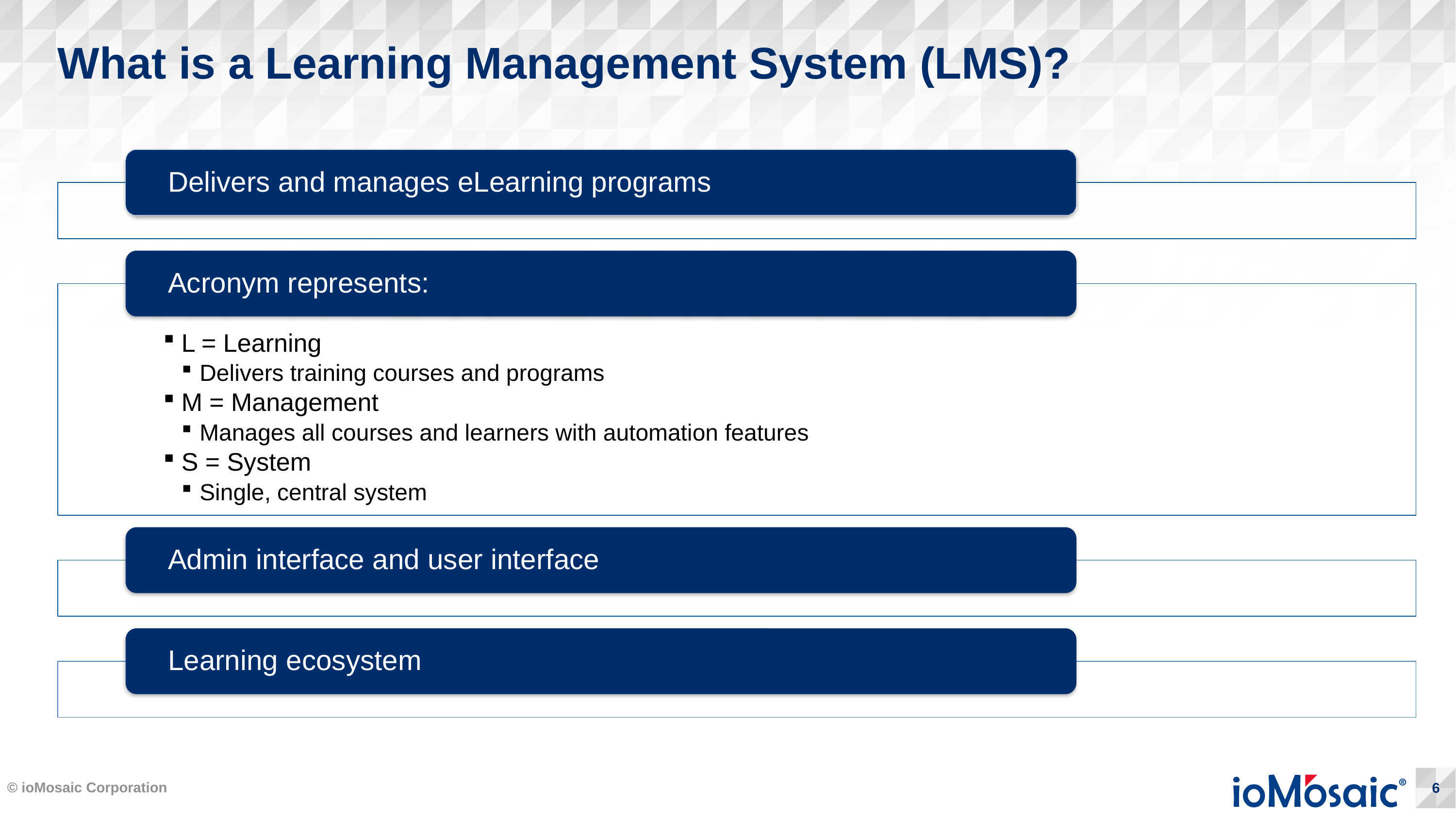

# What is a Learning Management System (LMS)?
Delivers and manages eLearning programs
L = Learning
Delivers training courses and programs
M = Management
Manages all courses and learners with automation features
S = System
Single, central system
Acronym represents:
Admin interface and user interface
Learning ecosystem
© ioMosaic Corporation
6